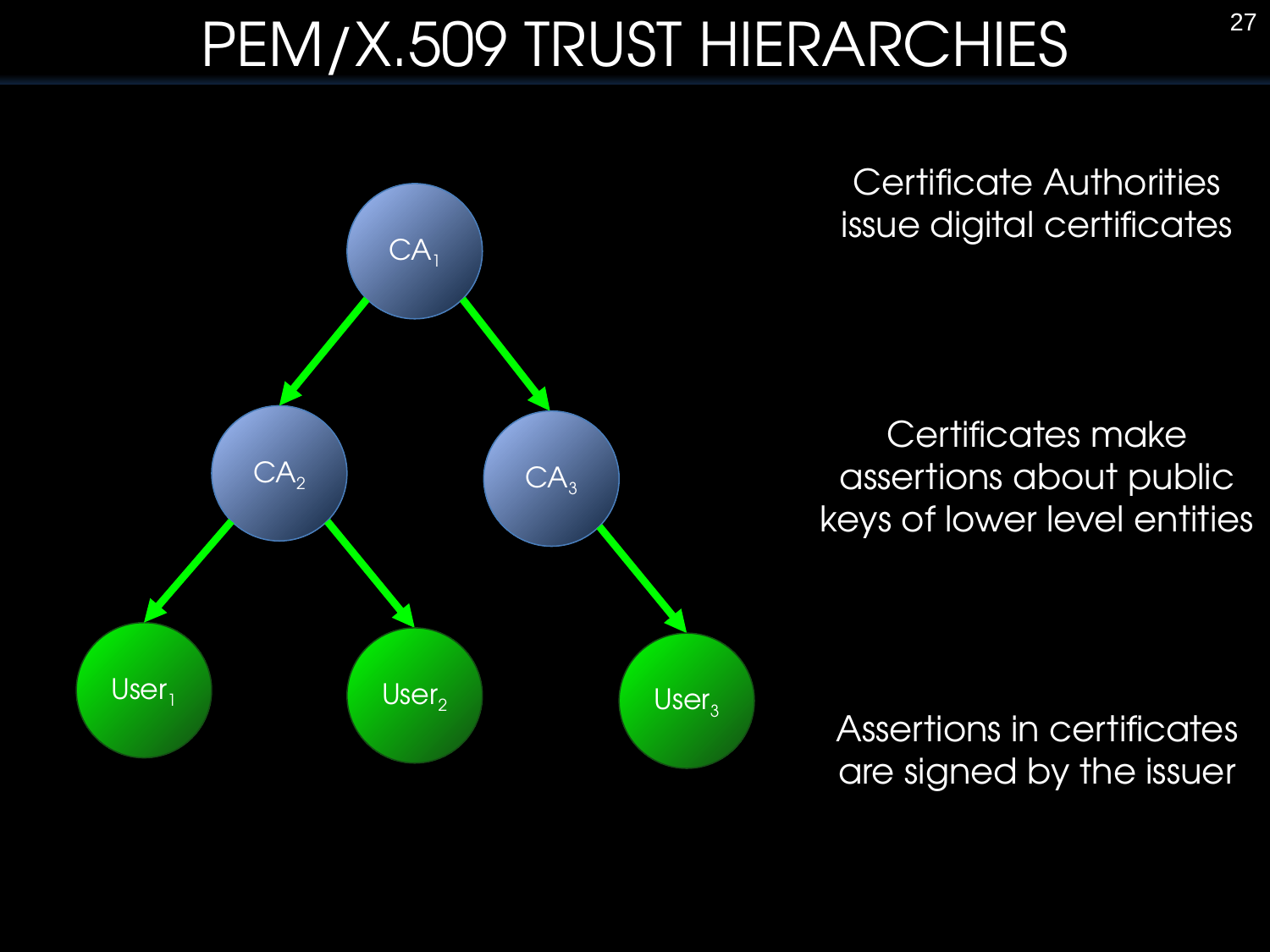

PEM/X.509 Trust Hierarchies
27
Certificate Authorities issue digital certificates
CA1
CA2
CA3
User1
Certificates make assertions about public keys of lower level entities
User2
User3
Assertions in certificates are signed by the issuer